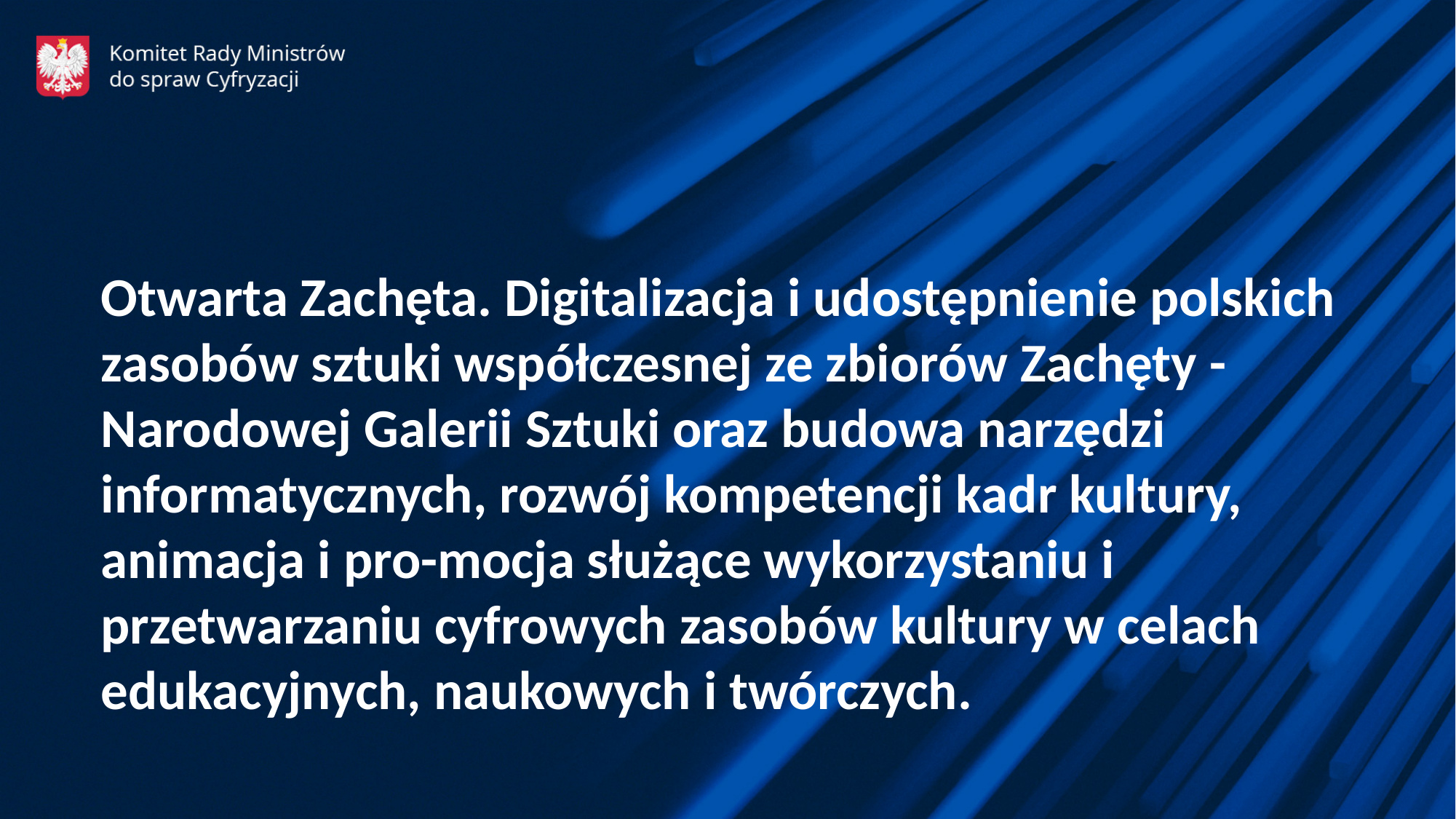

Otwarta Zachęta. Digitalizacja i udostępnienie polskich zasobów sztuki współczesnej ze zbiorów Zachęty - Narodowej Galerii Sztuki oraz budowa narzędzi informatycznych, rozwój kompetencji kadr kultury, animacja i pro-mocja służące wykorzystaniu i przetwarzaniu cyfrowych zasobów kultury w celach edukacyjnych, naukowych i twórczych.